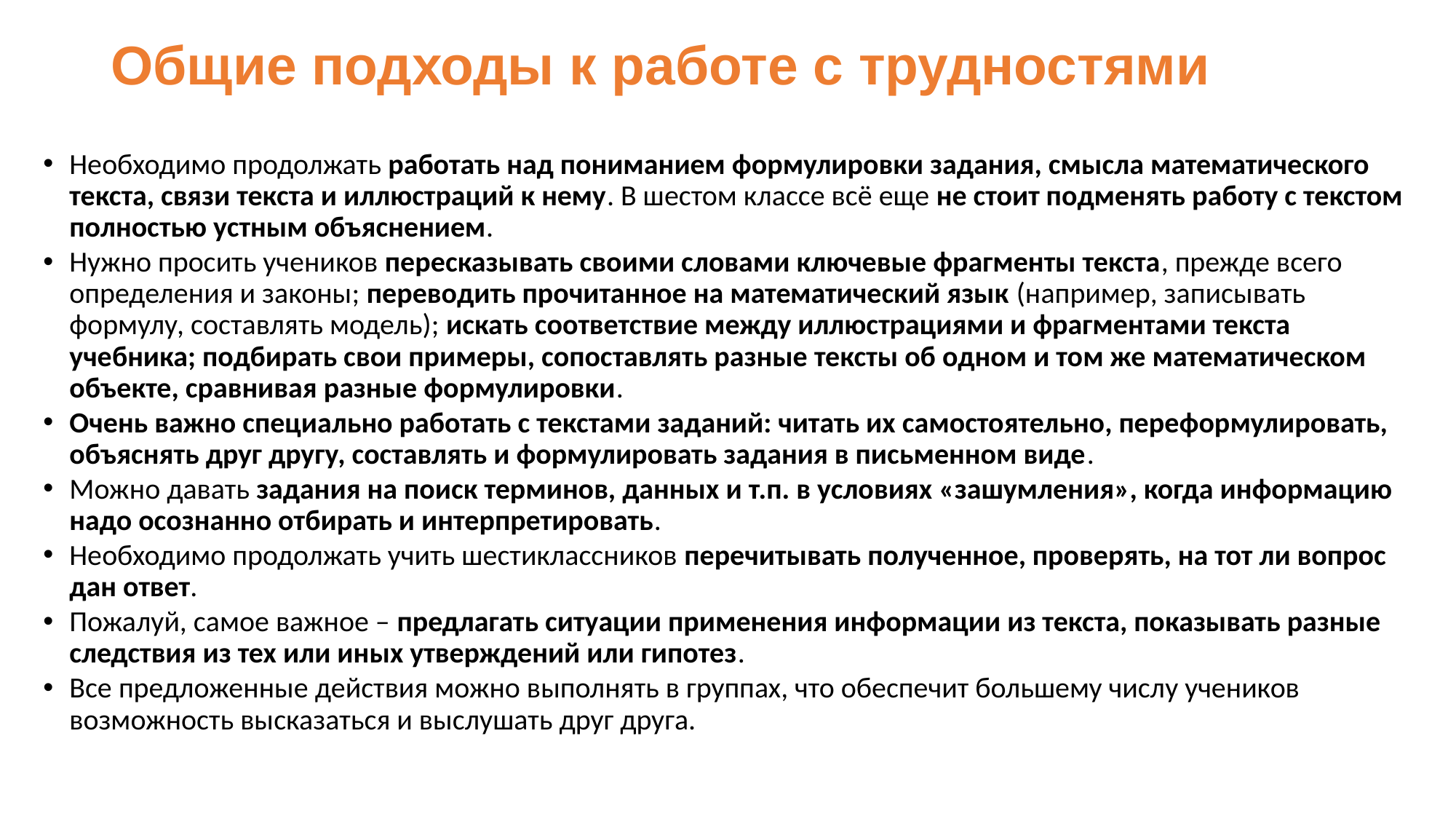

# Общие подходы к работе с трудностями
Необходимо продолжать работать над пониманием формулировки задания, смысла математического текста, связи текста и иллюстраций к нему. В шестом классе всё еще не стоит подменять работу с текстом полностью устным объяснением.
Нужно просить учеников пересказывать своими словами ключевые фрагменты текста, прежде всего определения и законы; переводить прочитанное на математический язык (например, записывать формулу, составлять модель); искать соответствие между иллюстрациями и фрагментами текста учебника; подбирать свои примеры, сопоставлять разные тексты об одном и том же математическом объекте, сравнивая разные формулировки.
Очень важно специально работать с текстами заданий: читать их самостоятельно, переформулировать, объяснять друг другу, составлять и формулировать задания в письменном виде.
Можно давать задания на поиск терминов, данных и т.п. в условиях «зашумления», когда информацию надо осознанно отбирать и интерпретировать.
Необходимо продолжать учить шестиклассников перечитывать полученное, проверять, на тот ли вопрос дан ответ.
Пожалуй, самое важное – предлагать ситуации применения информации из текста, показывать разные следствия из тех или иных утверждений или гипотез.
Все предложенные действия можно выполнять в группах, что обеспечит большему числу учеников возможность высказаться и выслушать друг друга.